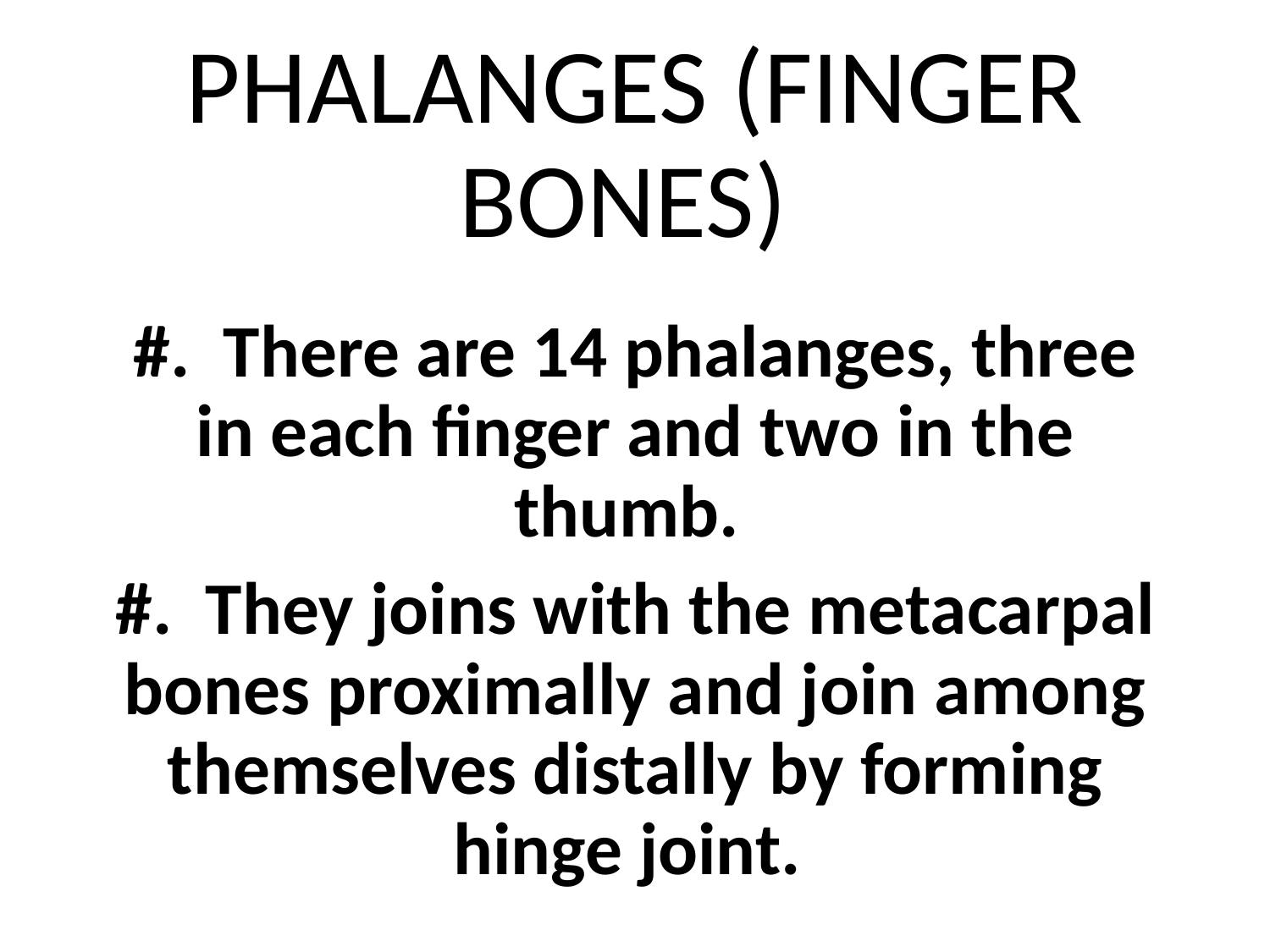

# PHALANGES (FINGER BONES)
#.  There are 14 phalanges, three in each finger and two in the thumb.
#.  They joins with the metacarpal bones proximally and join among themselves distally by forming hinge joint.